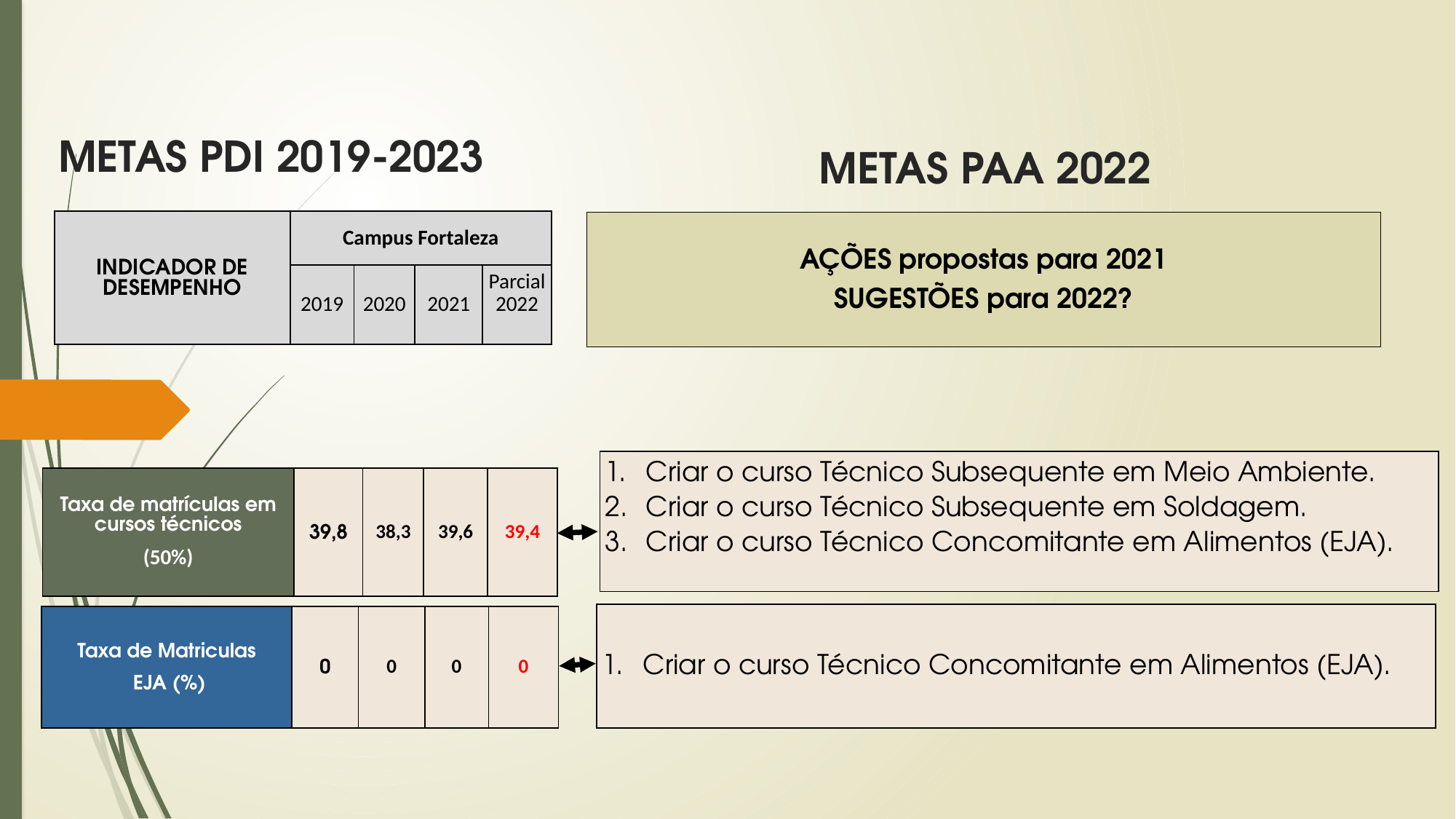

METAS PDI 2019-2023
METAS PAA 2022
| INDICADOR DE DESEMPENHO | Campus Fortaleza |  |  |  |
| --- | --- | --- | --- | --- |
|  | 2019 | 2020 | 2021 | Parcial 2022 |
| AÇÕES propostas para 2021 SUGESTÕES para 2022? |
| --- |
| Criar o curso Técnico Subsequente em Meio Ambiente. Criar o curso Técnico Subsequente em Soldagem. Criar o curso Técnico Concomitante em Alimentos (EJA). |
| --- |
| Taxa de matrículas em cursos técnicos (50%) | 39,8 | 38,3 | 39,6 | 39,4 |
| --- | --- | --- | --- | --- |
| Criar o curso Técnico Concomitante em Alimentos (EJA). |
| --- |
| Taxa de Matriculas EJA (%) | 0 | 0 | 0 | 0 |
| --- | --- | --- | --- | --- |